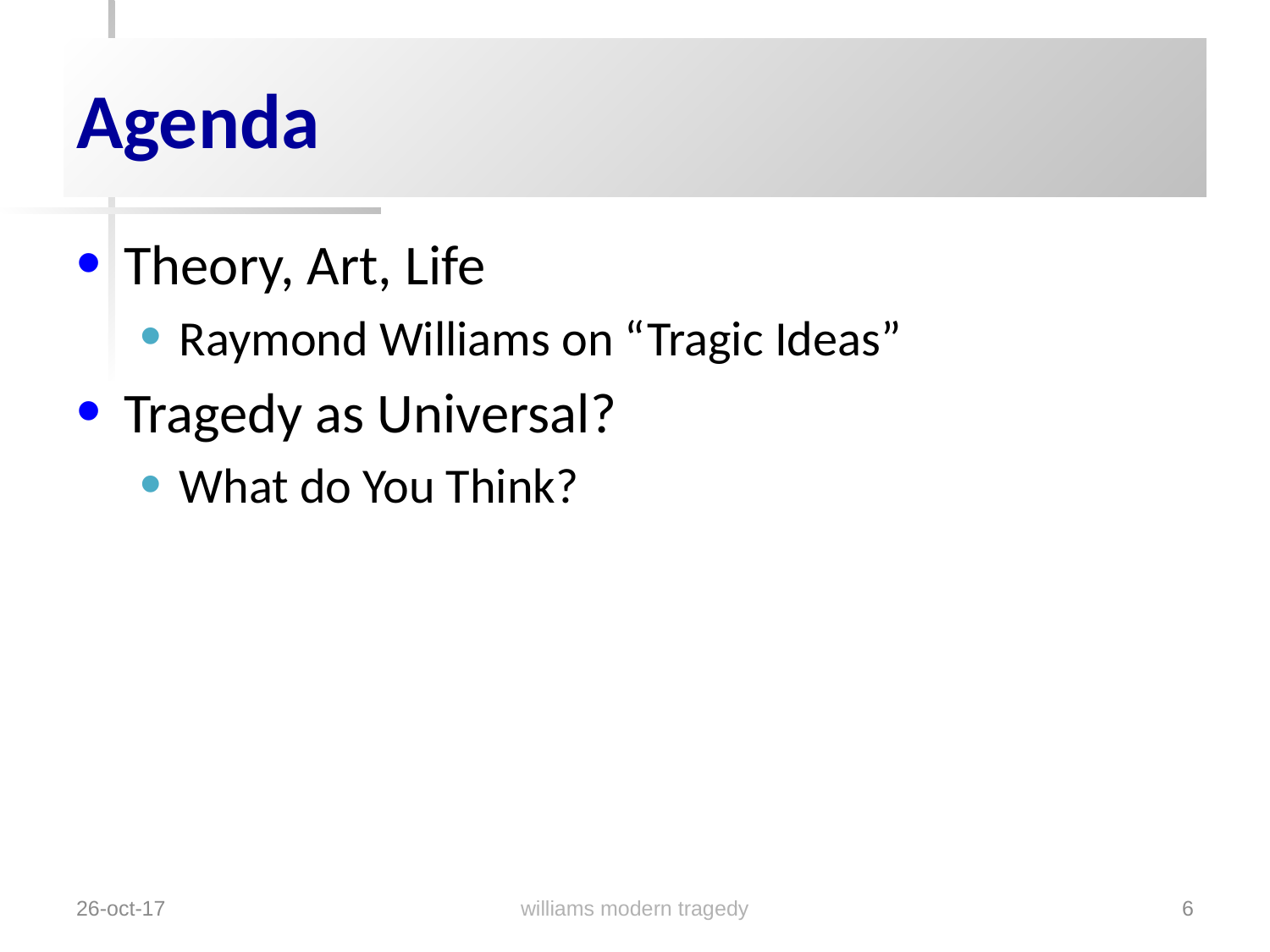

# Agenda
Theory, Art, Life
Raymond Williams on “Tragic Ideas”
Tragedy as Universal?
What do You Think?
williams modern tragedy
26-oct-17
6